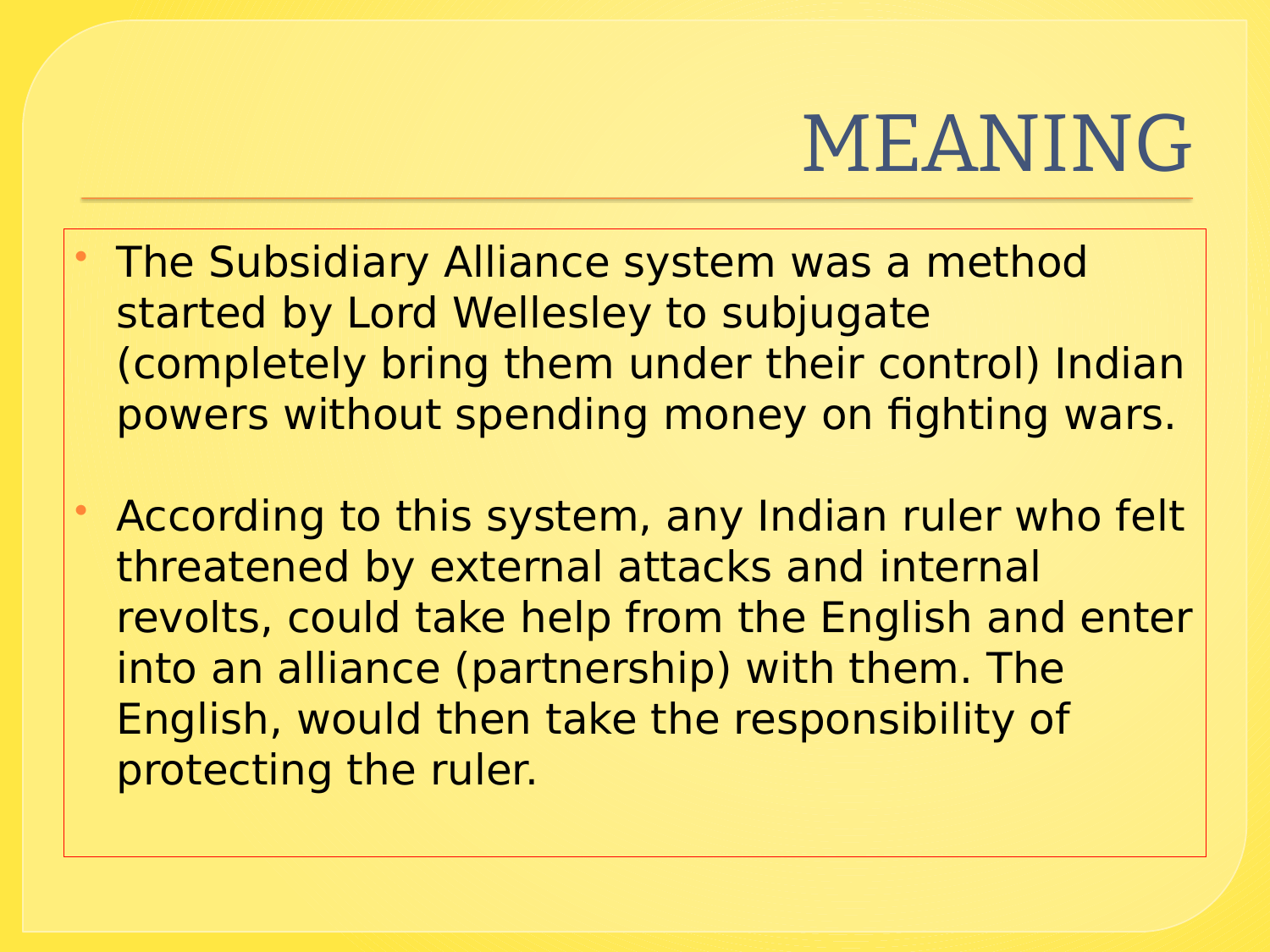

# MEANING
The Subsidiary Alliance system was a method started by Lord Wellesley to subjugate (completely bring them under their control) Indian powers without spending money on fighting wars.

According to this system, any Indian ruler who felt threatened by external attacks and internal revolts, could take help from the English and enter into an alliance (partnership) with them. The English, would then take the responsibility of  protecting the ruler.